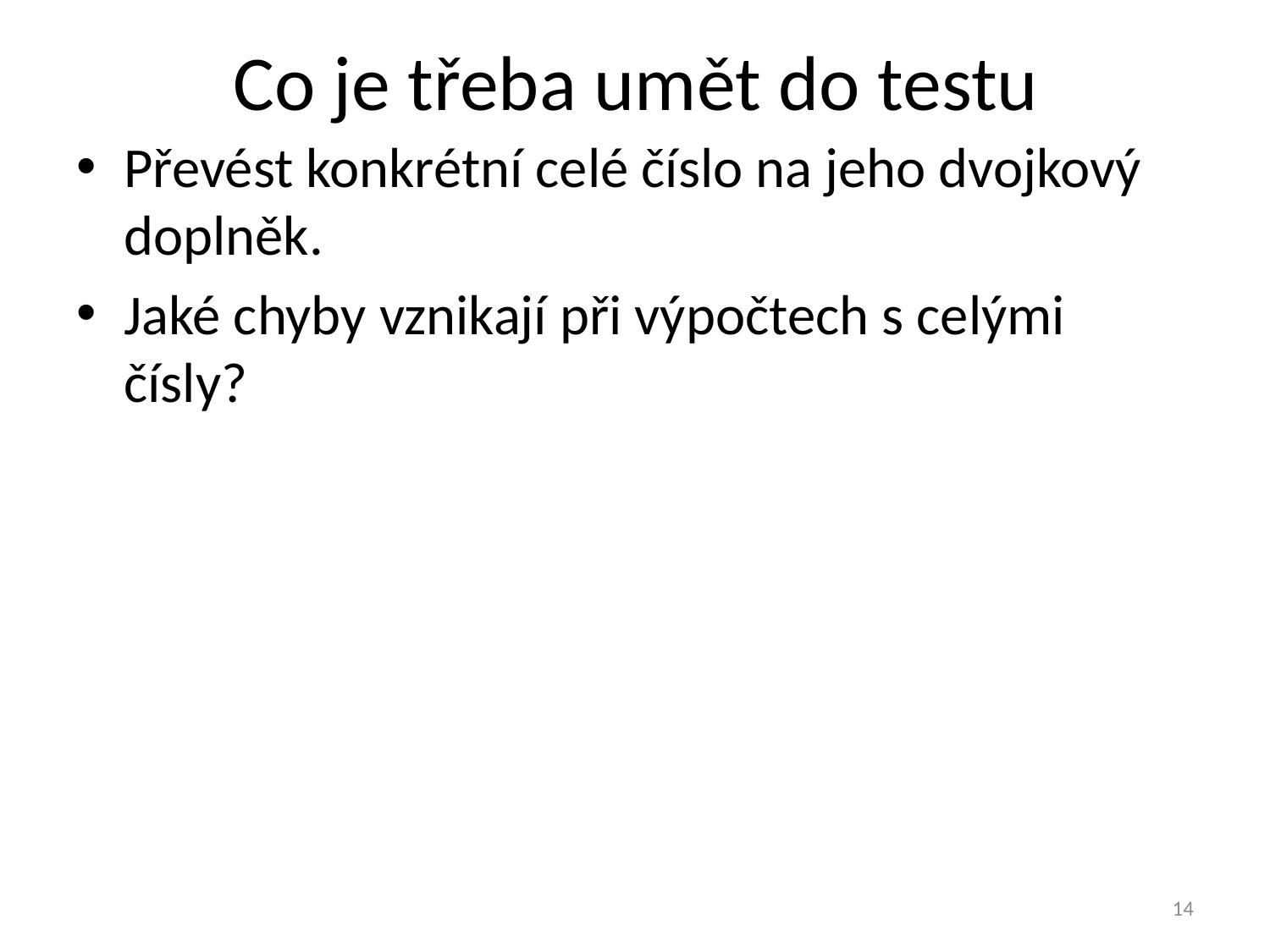

# Co je třeba umět do testu
Převést konkrétní celé číslo na jeho dvojkový doplněk.
Jaké chyby vznikají při výpočtech s celými čísly?
14